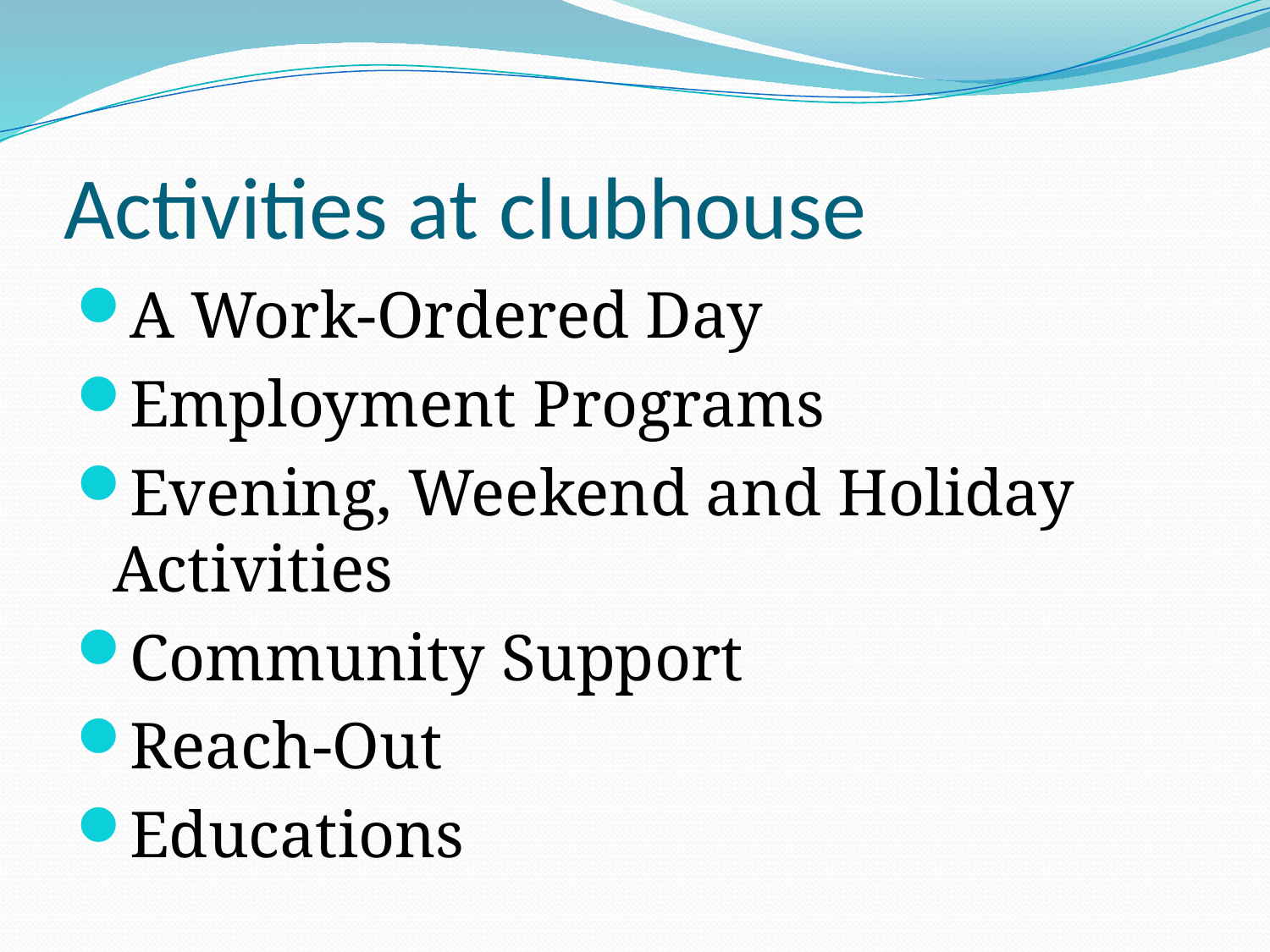

# Activities at clubhouse
A Work-Ordered Day
Employment Programs
Evening, Weekend and Holiday Activities
Community Support
Reach-Out
Educations